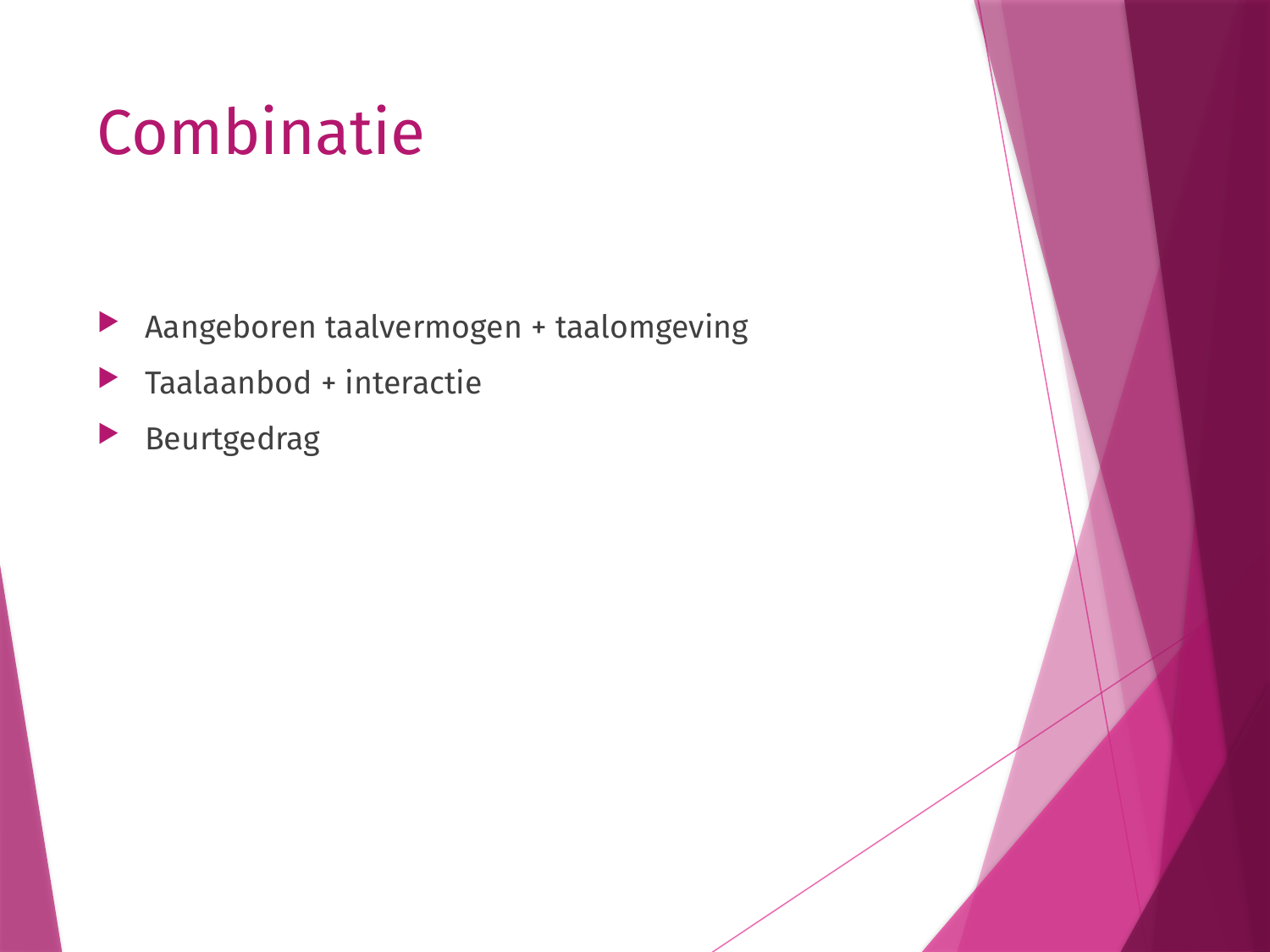

# Combinatie
Aangeboren taalvermogen + taalomgeving
Taalaanbod + interactie
Beurtgedrag